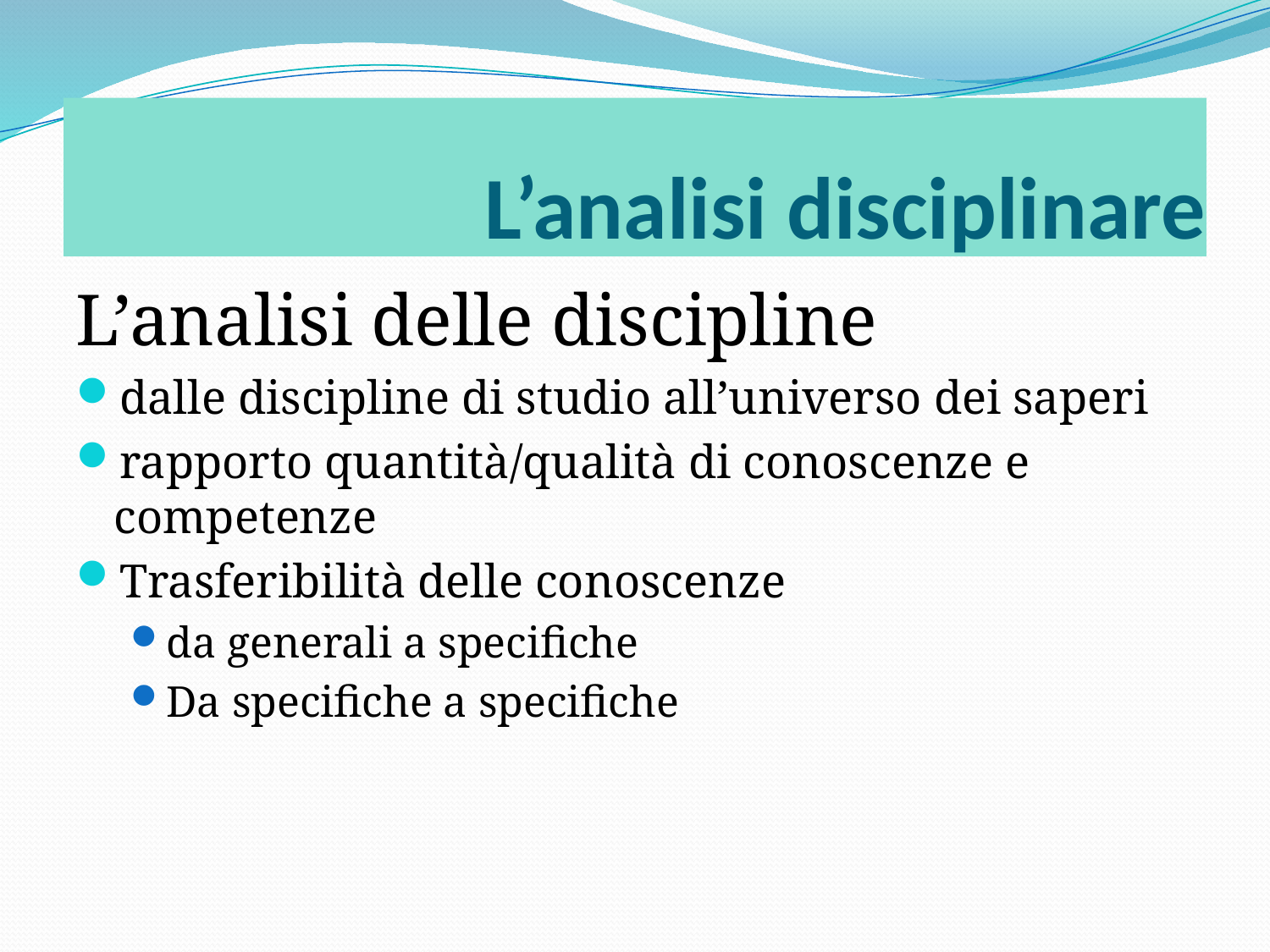

# L’analisi disciplinare
L’analisi delle discipline
dalle discipline di studio all’universo dei saperi
rapporto quantità/qualità di conoscenze e competenze
Trasferibilità delle conoscenze
da generali a specifiche
Da specifiche a specifiche